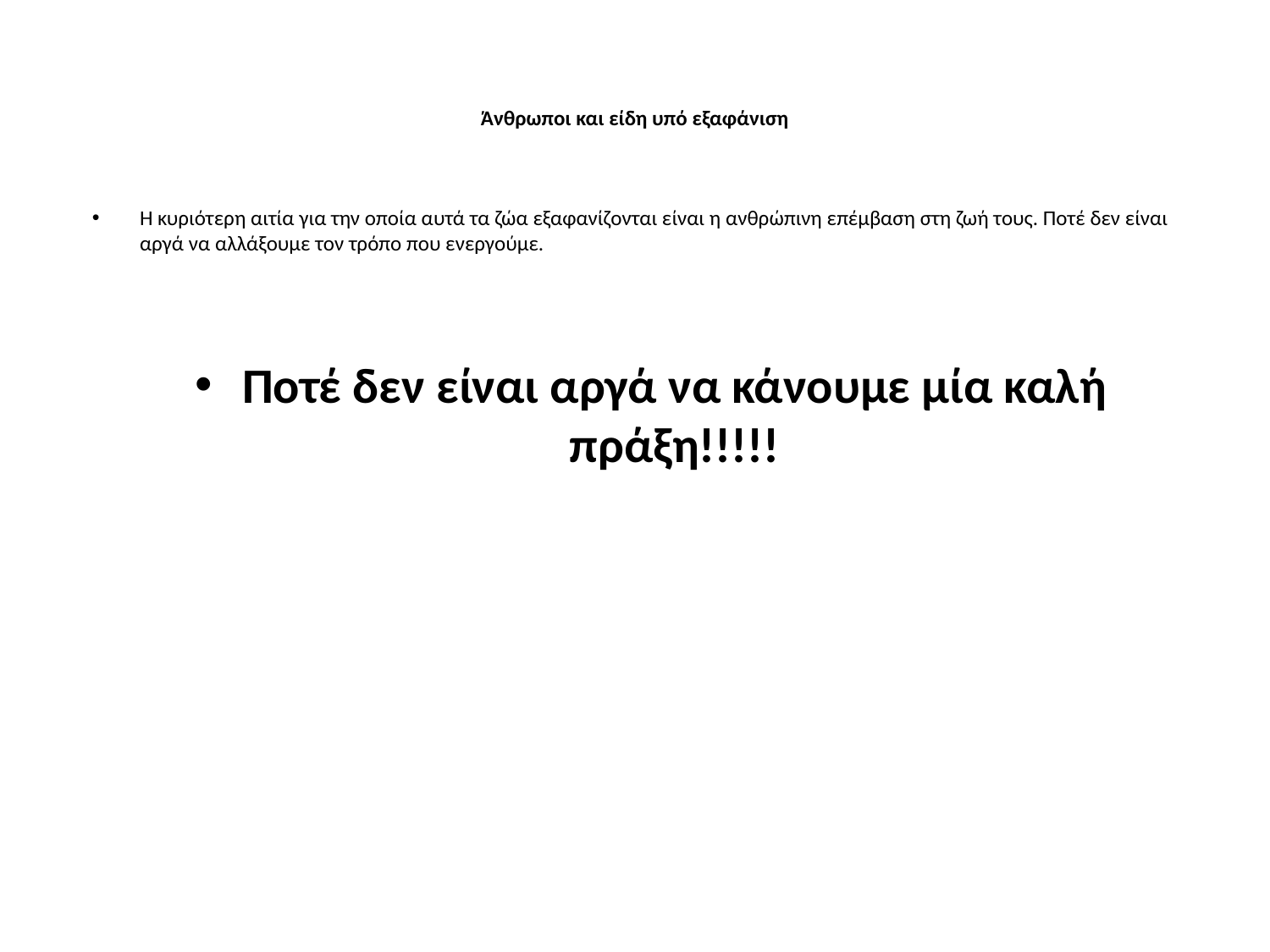

# Άνθρωποι και είδη υπό εξαφάνιση
Η κυριότερη αιτία για την οποία αυτά τα ζώα εξαφανίζονται είναι η ανθρώπινη επέμβαση στη ζωή τους. Ποτέ δεν είναι αργά να αλλάξουμε τον τρόπο που ενεργούμε.

Ποτέ δεν είναι αργά να κάνουμε μία καλή πράξη!!!!!